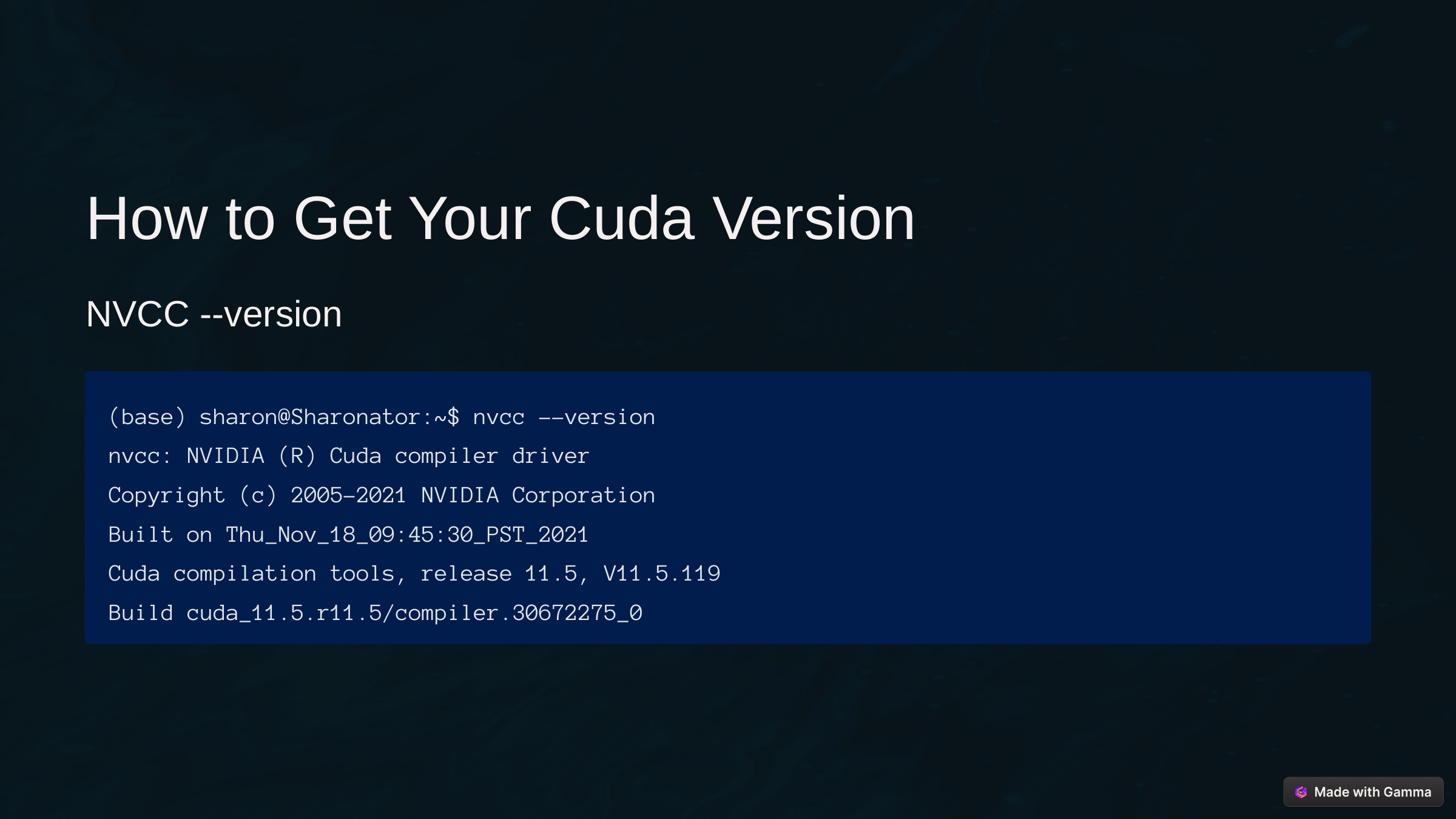

How to Get Your Cuda Version
NVCC --version

(base) sharon@Sharonator:~$ nvcc --version
nvcc: NVIDIA (R) Cuda compiler driver
Copyright (c) 2005-2021 NVIDIA Corporation
Built on Thu_Nov_18_09:45:30_PST_2021
Cuda compilation tools, release 11.5, V11.5.119
Build cuda_11.5.r11.5/compiler.30672275_0